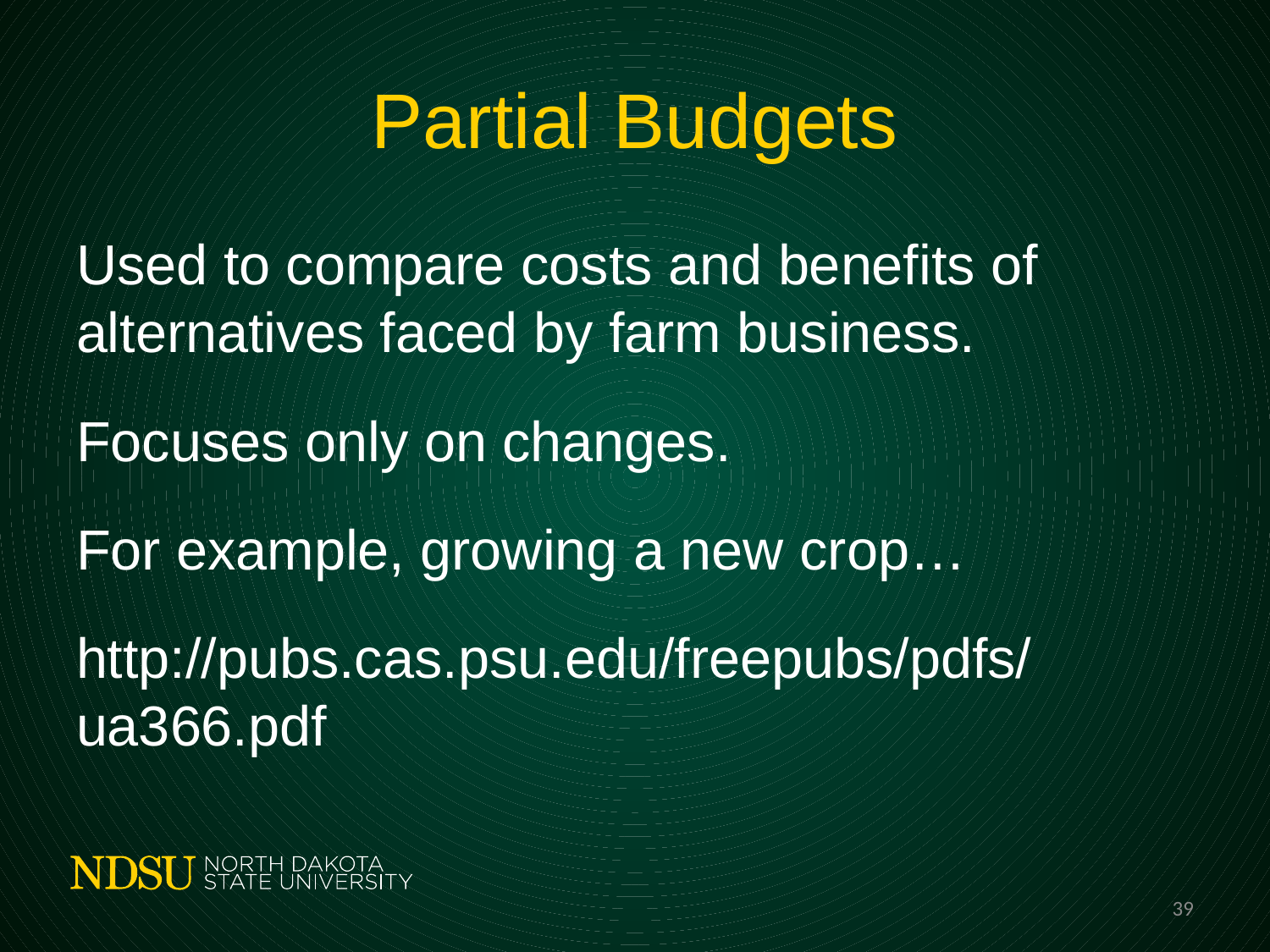

# Partial Budgets
Used to compare costs and benefits of alternatives faced by farm business.

Focuses only on changes.

For example, growing a new crop…

http://pubs.cas.psu.edu/freepubs/pdfs/ua366.pdf

39